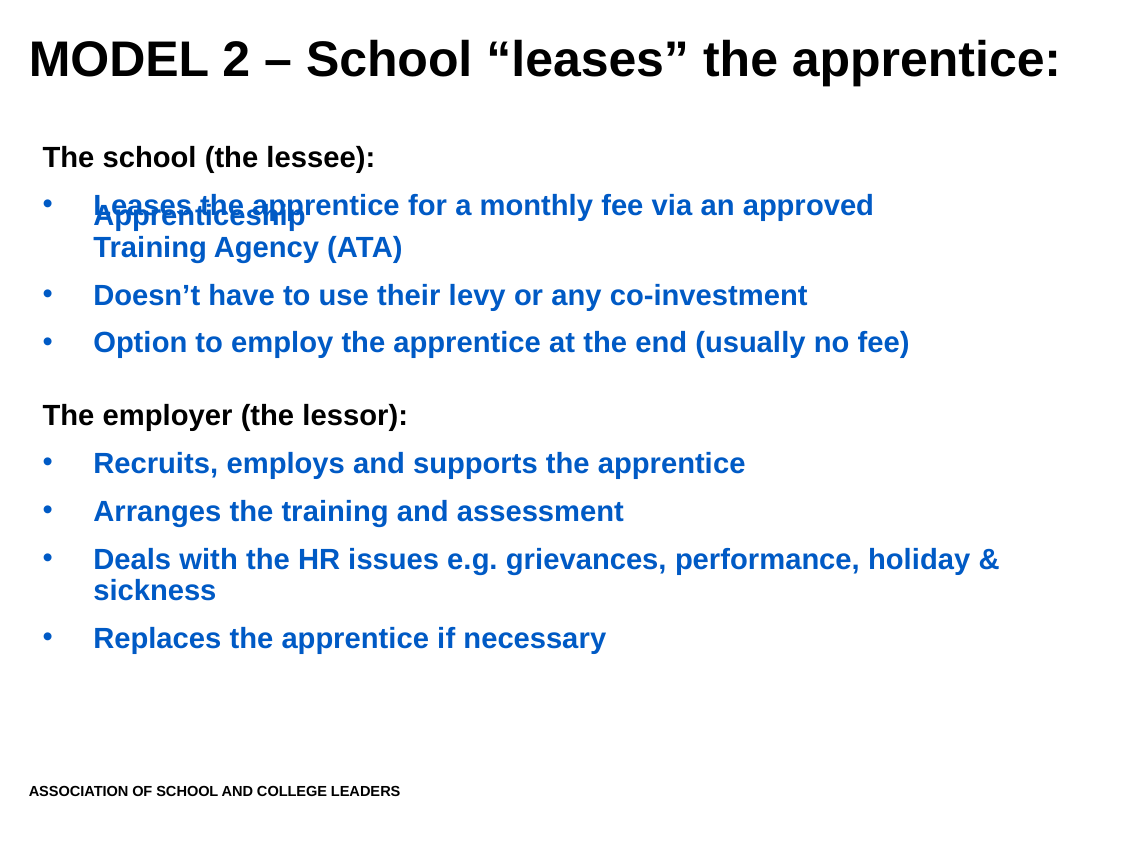

# Model 2 – School “leases” the apprentice:
The school (the lessee):
Leases the apprentice for a monthly fee via an approved Apprenticeship
Training Agency (ATA)
Doesn’t have to use their levy or any co-investment
Option to employ the apprentice at the end (usually no fee)
The employer (the lessor):
Recruits, employs and supports the apprentice
Arranges the training and assessment
Deals with the HR issues e.g. grievances, performance, holiday &
sickness
Replaces the apprentice if necessary

Association of school and college leaders